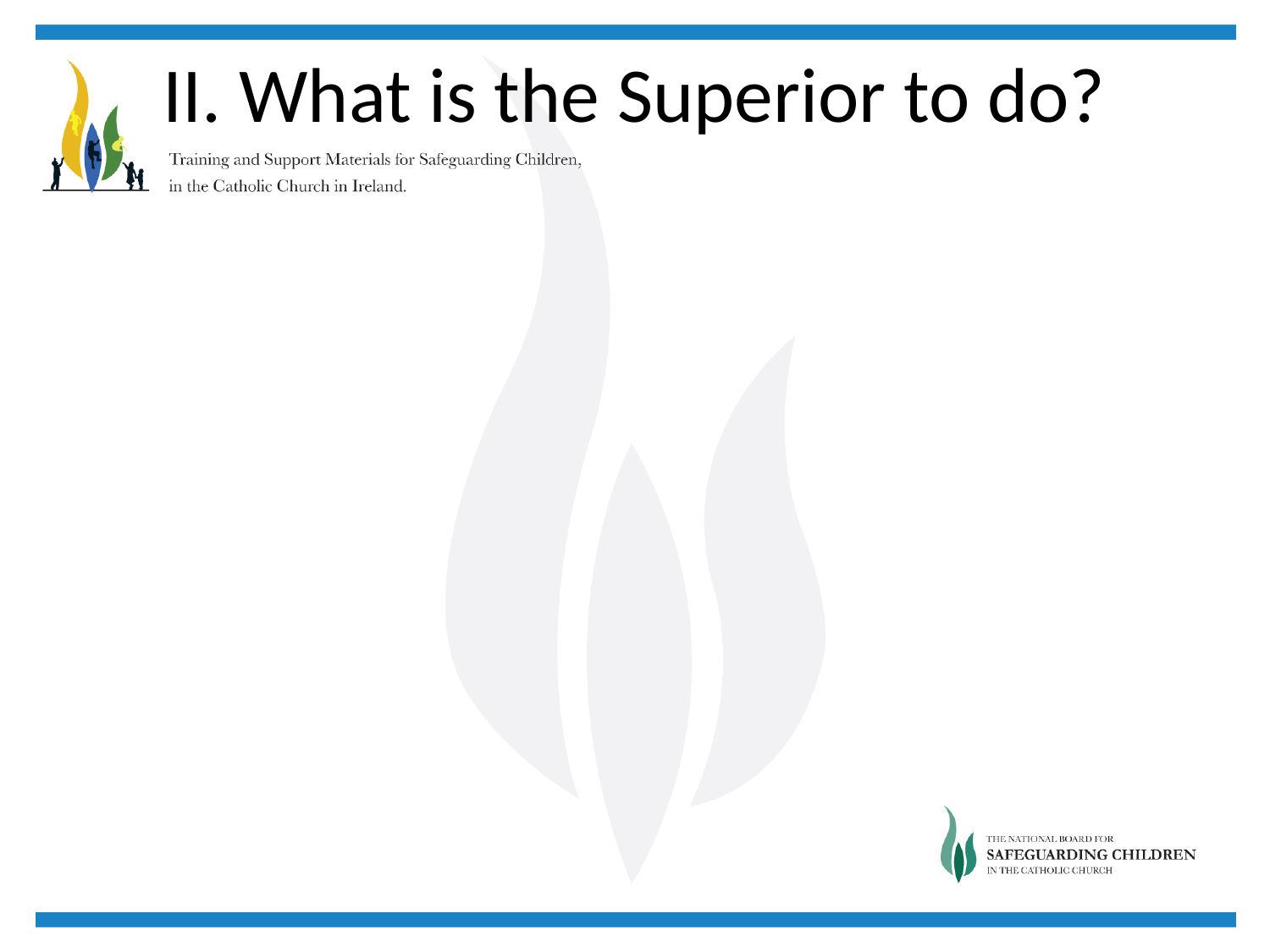

# II. What is the Superior to do?
Three forms of dismissal in the Code:

Automatic: canon 694

b.	Obligatory: canon 695

c.	Discretionary: canons 696; 697-698